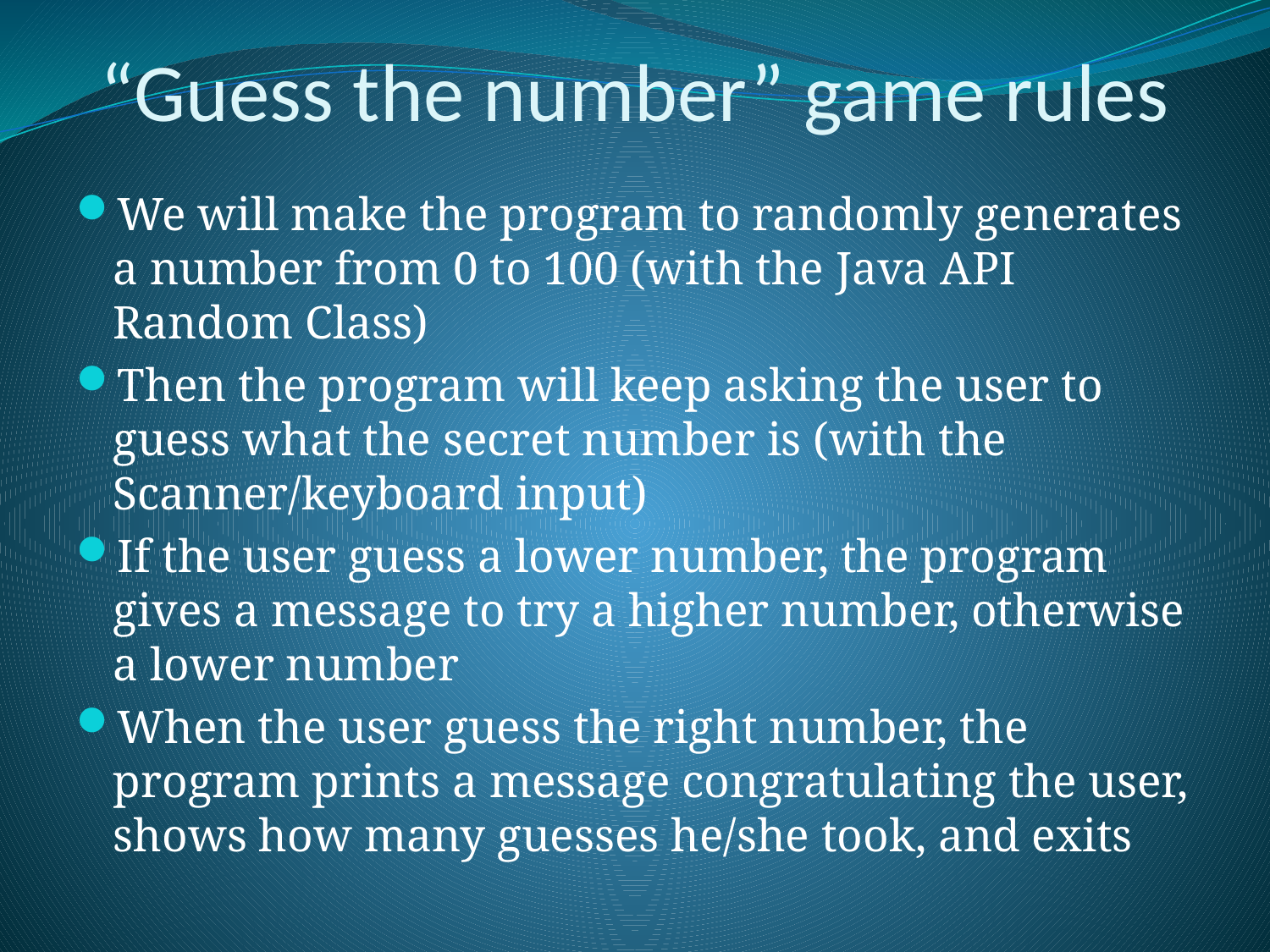

# “Guess the number” game rules
We will make the program to randomly generates a number from 0 to 100 (with the Java API Random Class)
Then the program will keep asking the user to guess what the secret number is (with the Scanner/keyboard input)
If the user guess a lower number, the program gives a message to try a higher number, otherwise a lower number
When the user guess the right number, the program prints a message congratulating the user, shows how many guesses he/she took, and exits